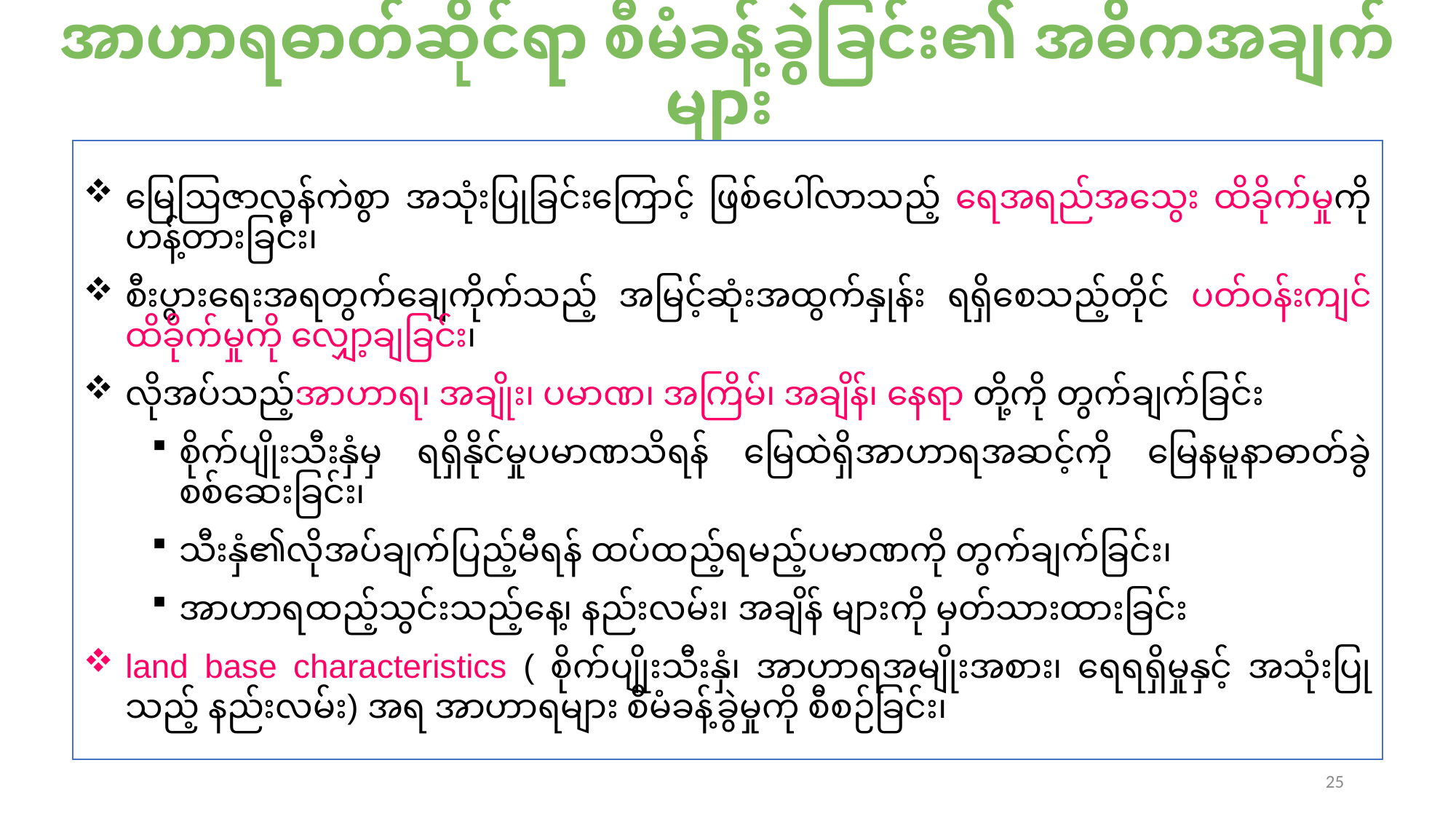

# အာဟာရဓာတ်ဆိုင်ရာ စီမံခန့်ခွဲခြင်း၏ အဓိကအချက်များ
မြေဩဇာလွန်ကဲစွာ အသုံးပြုခြင်းကြောင့် ဖြစ်ပေါ်လာသည့် ရေအရည်အသွေး ထိခိုက်မှုကို ဟန့်တားခြင်း၊
စီးပွားရေးအရတွက်ချေကိုက်သည့် အမြင့်ဆုံးအထွက်နှုန်း ရရှိစေသည့်တိုင် ပတ်ဝန်းကျင် ထိခိုက်မှုကို လျှော့ချခြင်း၊
လိုအပ်သည့်အာဟာရ၊ အချိုး၊ ပမာဏ၊ အကြိမ်၊ အချိန်၊ နေရာ တို့ကို တွက်ချက်ခြင်း
စိုက်ပျိုးသီးနှံမှ ရရှိနိုင်မှုပမာဏသိရန် မြေထဲရှိအာဟာရအဆင့်ကို မြေနမူနာဓာတ်ခွဲ စစ်ဆေးခြင်း၊
သီးနှံ၏လိုအပ်ချက်ပြည့်မီရန် ထပ်ထည့်ရမည့်ပမာဏကို တွက်ချက်ခြင်း၊
အာဟာရထည့်သွင်းသည့်နေ့၊ နည်းလမ်း၊ အချိန် များကို မှတ်သားထားခြင်း
land base characteristics ( စိုက်ပျိုးသီးနှံ၊ အာဟာရအမျိုးအစား၊ ရေရရှိမှုနှင့် အသုံးပြုသည့် နည်းလမ်း) အရ အာဟာရများ စီမံခန့်ခွဲမှုကို စီစဉ်ခြင်း၊
25